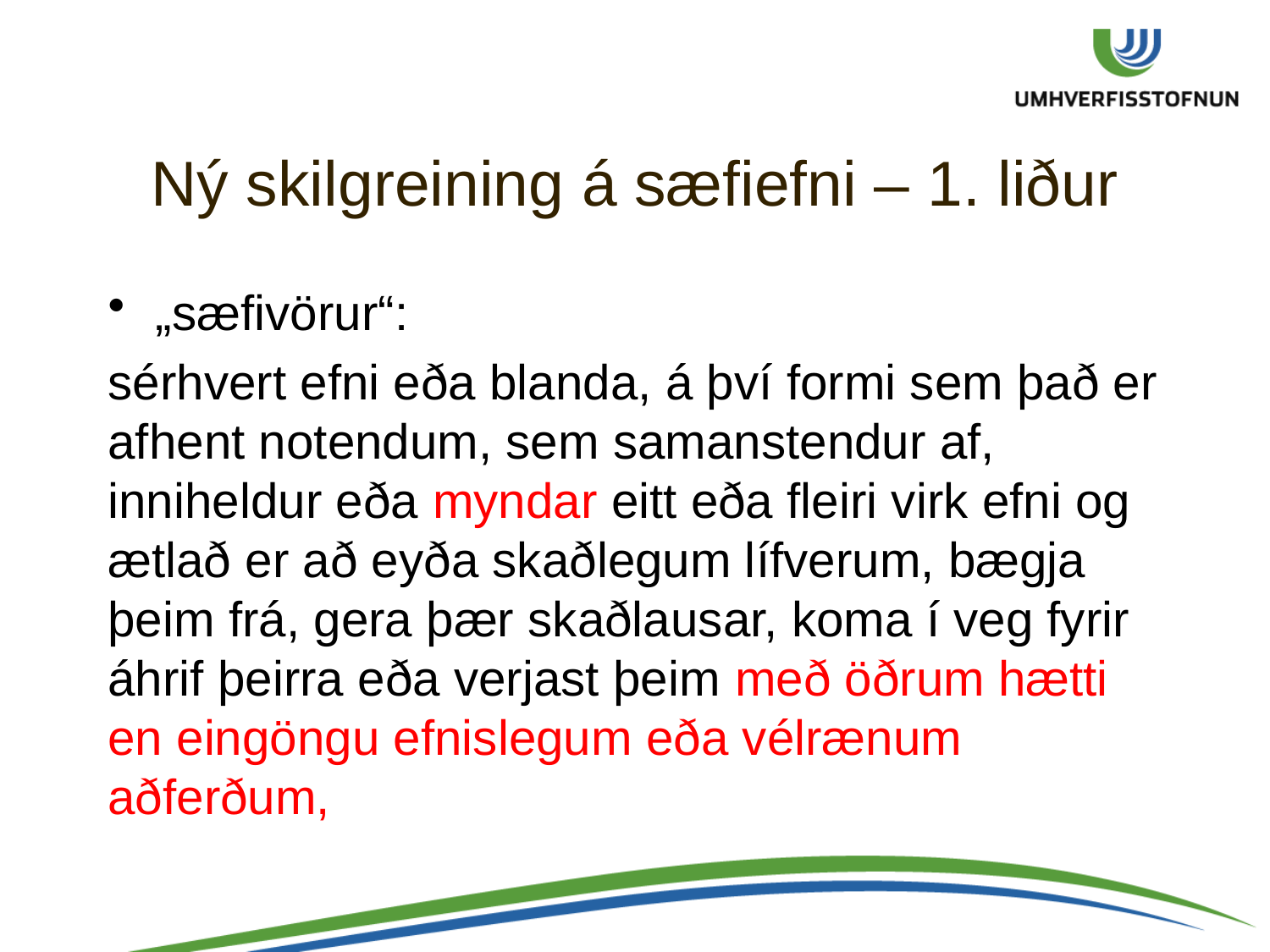

# Ný skilgreining á sæfiefni – 1. liður
„sæfivörur“:
sérhvert efni eða blanda, á því formi sem það er afhent notendum, sem samanstendur af, inniheldur eða myndar eitt eða fleiri virk efni og ætlað er að eyða skaðlegum lífverum, bægja þeim frá, gera þær skaðlausar, koma í veg fyrir áhrif þeirra eða verjast þeim með öðrum hætti en eingöngu efnislegum eða vélrænum aðferðum,